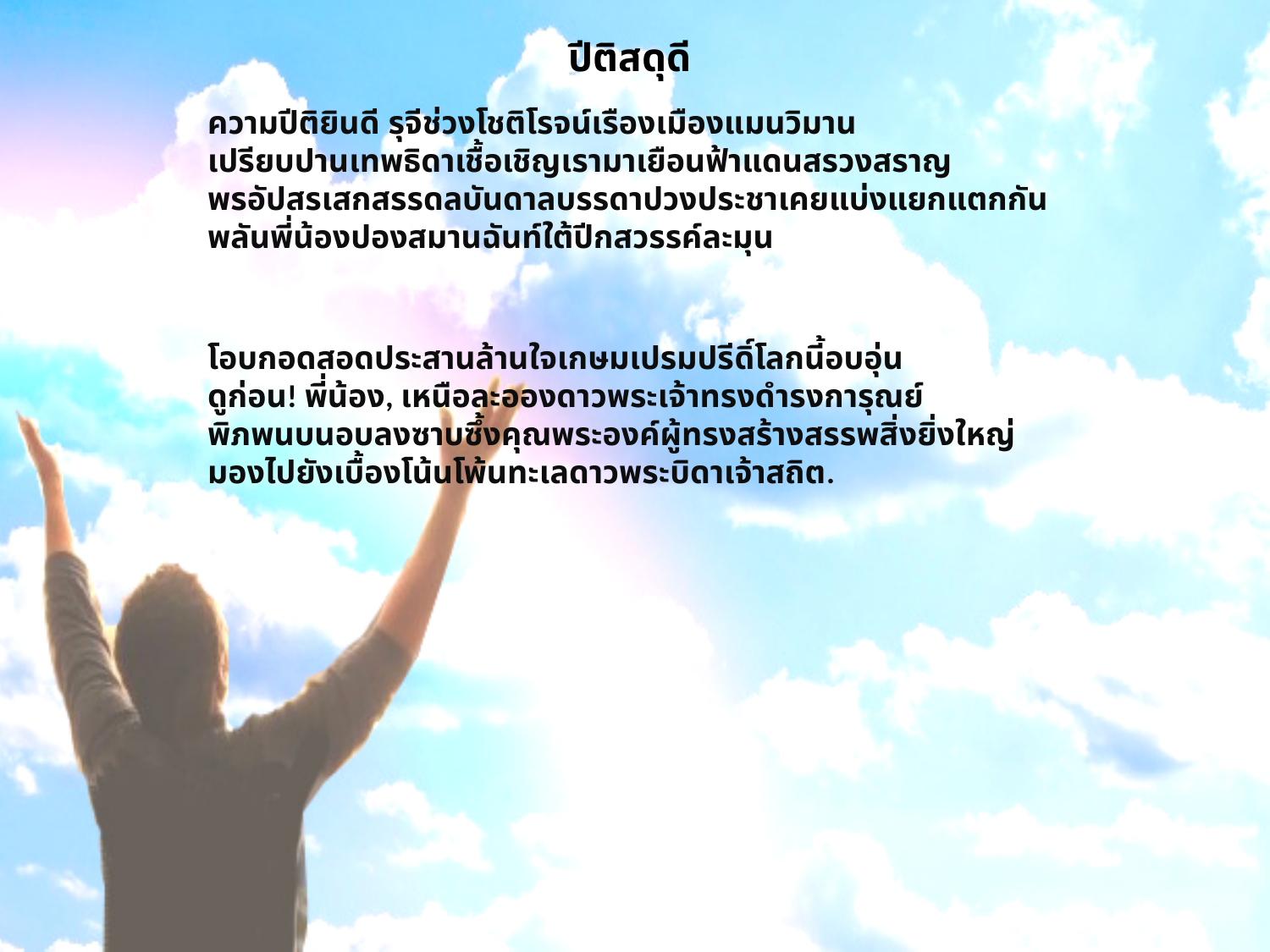

# ปีติสดุดี
ความปีติยินดี รุจีช่วงโชติโรจน์เรืองเมืองแมนวิมาน
เปรียบปานเทพธิดาเชื้อเชิญเรามาเยือนฟ้าแดนสรวงสราญ
พรอัปสรเสกสรรดลบันดาลบรรดาปวงประชาเคยแบ่งแยกแตกกัน
พลันพี่น้องปองสมานฉันท์ใต้ปีกสวรรค์ละมุน
โอบกอดสอดประสานล้านใจเกษมเปรมปรีดิ์โลกนี้อบอุ่น
ดูก่อน! พี่น้อง, เหนือละอองดาวพระเจ้าทรงดำรงการุณย์
พิภพนบนอบลงซาบซึ้งคุณพระองค์ผู้ทรงสร้างสรรพสิ่งยิ่งใหญ่
มองไปยังเบื้องโน้นโพ้นทะเลดาวพระบิดาเจ้าสถิต.